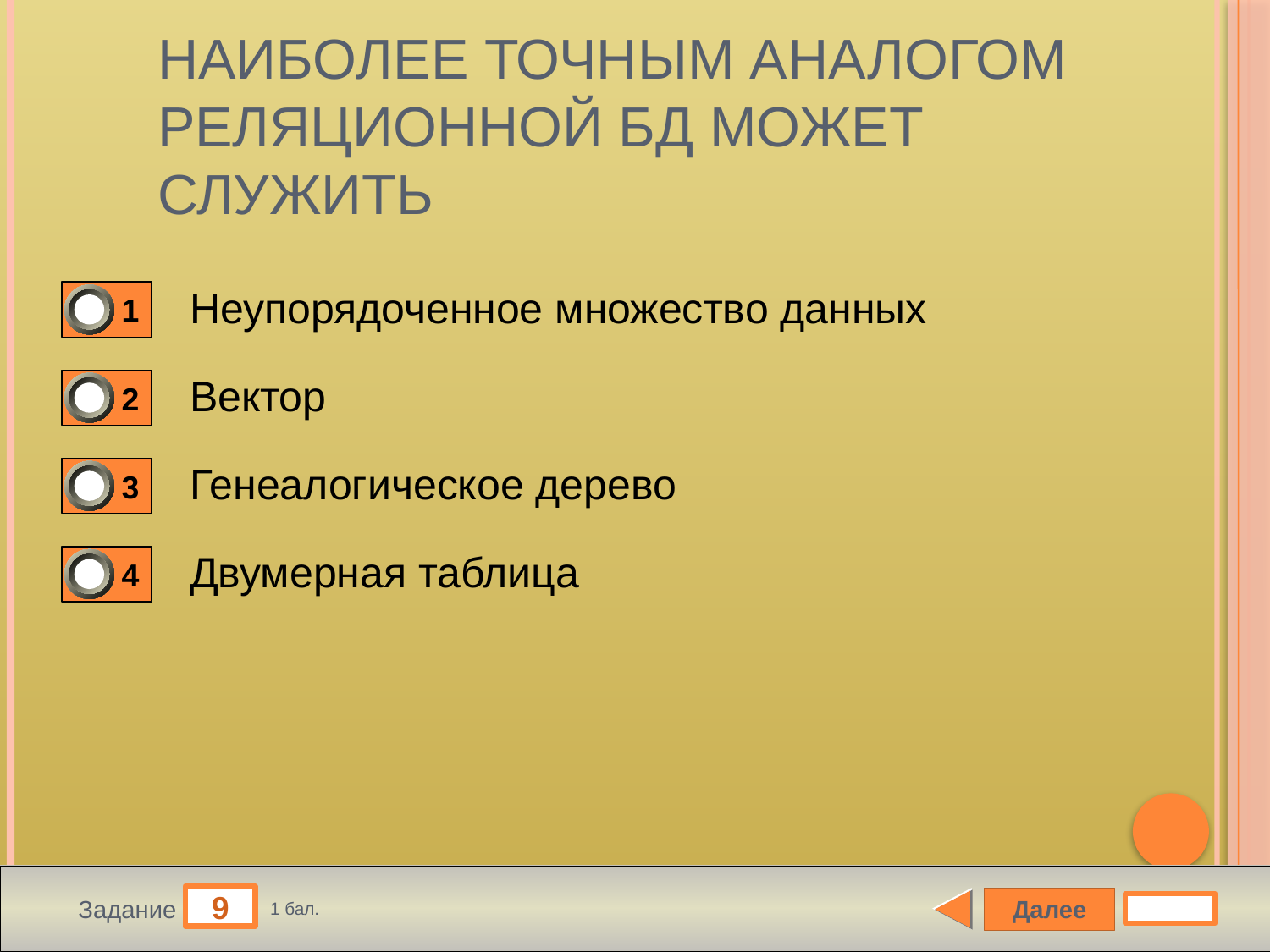

# Наиболее точным аналогом реляционной БД может служить
Неупорядоченное множество данных

1

Вектор
2

Генеалогическое дерево
3

Двумерная таблица
4

9

Далее
Задание

1 бал.